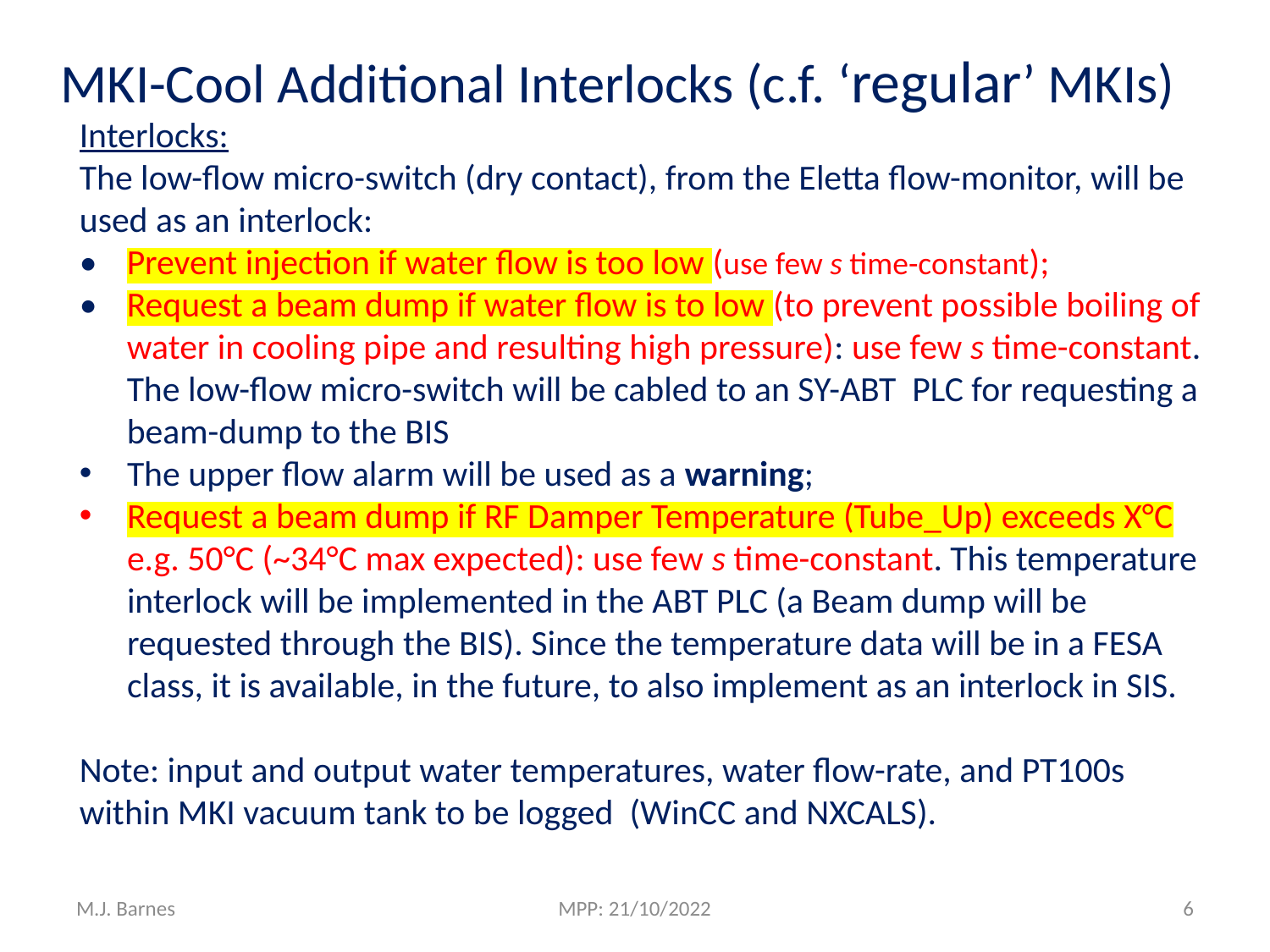

MKI-Cool Additional Interlocks (c.f. ‘regular’ MKIs)
Interlocks:
The low-flow micro-switch (dry contact), from the Eletta flow-monitor, will be used as an interlock:
•	Prevent injection if water flow is too low (use few s time-constant);
•	Request a beam dump if water flow is to low (to prevent possible boiling of water in cooling pipe and resulting high pressure): use few s time-constant. The low-flow micro-switch will be cabled to an SY-ABT  PLC for requesting a beam-dump to the BIS
The upper flow alarm will be used as a warning;
Request a beam dump if RF Damper Temperature (Tube_Up) exceeds X°C e.g. 50°C (~34°C max expected): use few s time-constant. This temperature interlock will be implemented in the ABT PLC (a Beam dump will be requested through the BIS). Since the temperature data will be in a FESA class, it is available, in the future, to also implement as an interlock in SIS.

Note: input and output water temperatures, water flow-rate, and PT100s within MKI vacuum tank to be logged  (WinCC and NXCALS).
M.J. Barnes
MPP: 21/10/2022
6